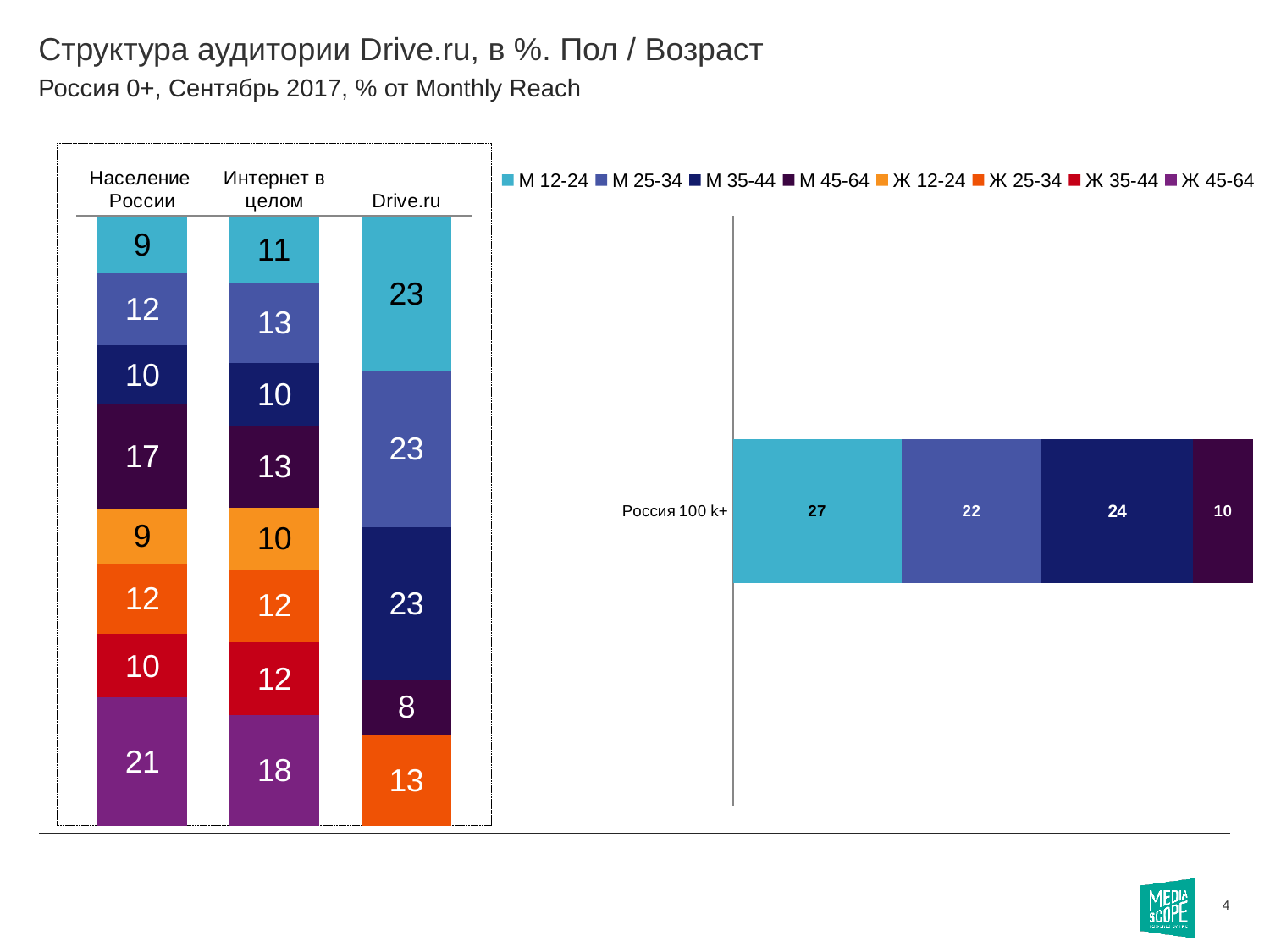

# Структура аудитории Drive.ru, в %. Пол / Возраст
Россия 0+, Сентябрь 2017, % от Monthly Reach

### Chart

| Category | М 12-24 | М 25-34 | М 35-44 | М 45-64 | Ж 12-24 | Ж 25-34 | Ж 35-44 | Ж 45-64 |
|---|---|---|---|---|---|---|---|---|
| Население  России | 9.4 | 11.7 | 9.8 | 17.0 | 9.0 | 11.6 | 10.4 | 21.0 |
| Интернет в целом | 10.9 | 13.1 | 10.4 | 13.4 | 10.1 | 11.9 | 12.0 | 18.1 |
| Drive.ru | 22.9 | 23.0 | 22.5 | 8.2 | None | 13.4 | None | None |

### Chart

| Category | М 12-24 | М 25-34 | М 35-44 | М 45-64 | Ж 12-24 | Ж 25-34 | Ж 35-44 | Ж 45-64 |
|---|---|---|---|---|---|---|---|---|
| Россия 100 k+ | 27.0 | 22.4 | 24.2 | 9.7 | None | None | None | None |
4